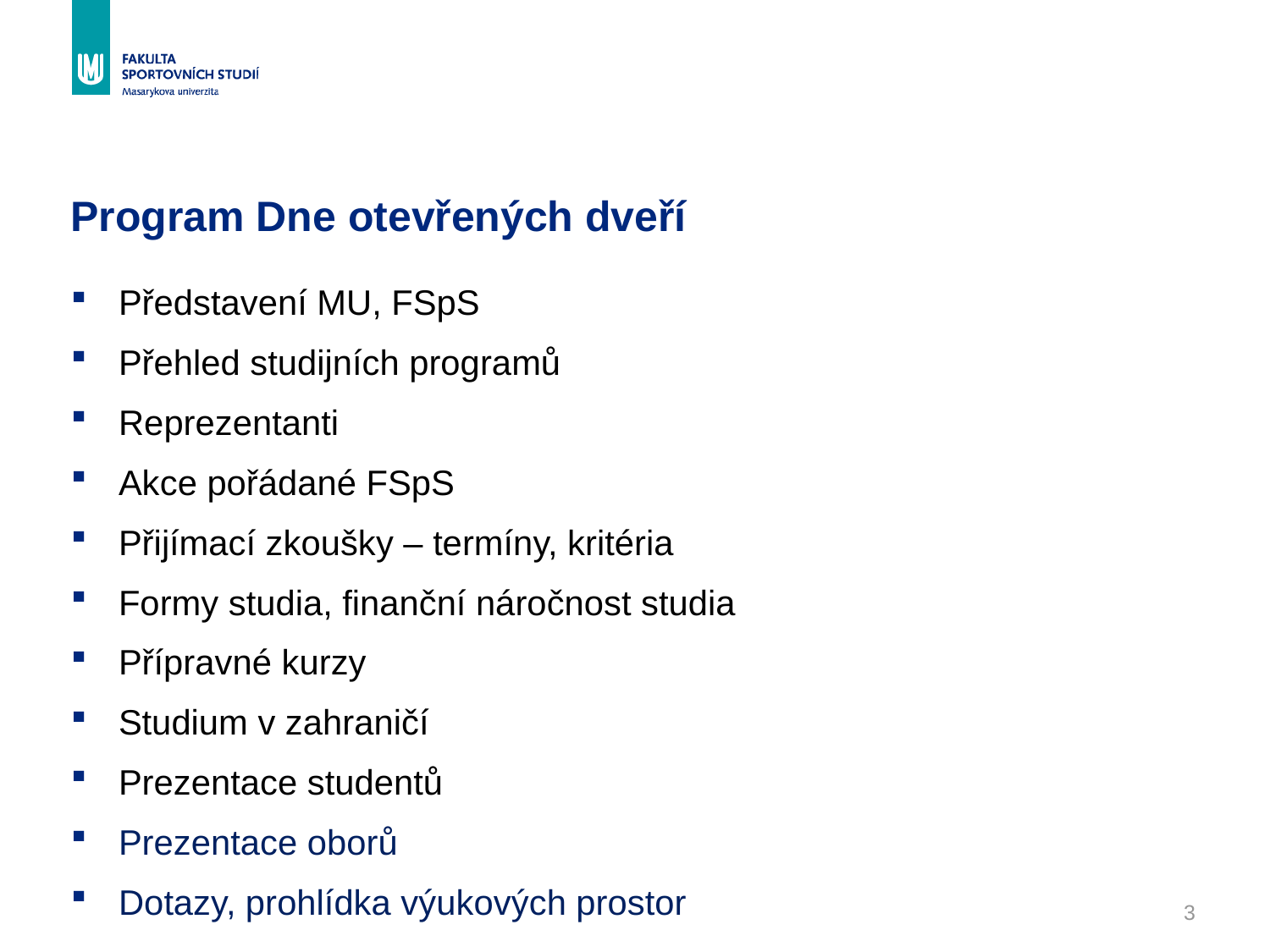

# Program Dne otevřených dveří
Představení MU, FSpS
Přehled studijních programů
Reprezentanti
Akce pořádané FSpS
Přijímací zkoušky – termíny, kritéria
Formy studia, finanční náročnost studia
Přípravné kurzy
Studium v zahraničí
Prezentace studentů
Prezentace oborů
Dotazy, prohlídka výukových prostor

3